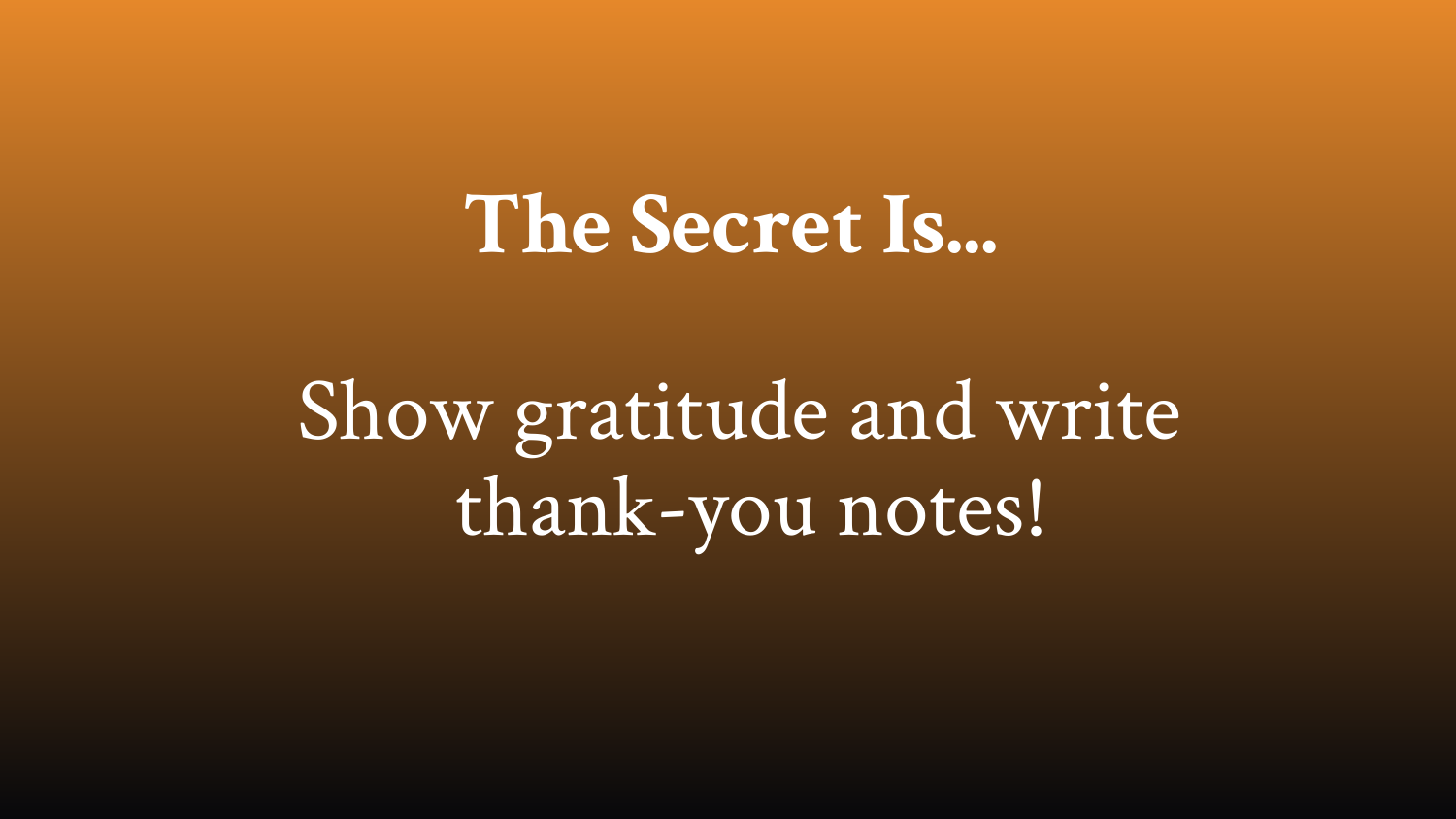

# The Secret Is...
Show gratitude and write
thank-you notes!